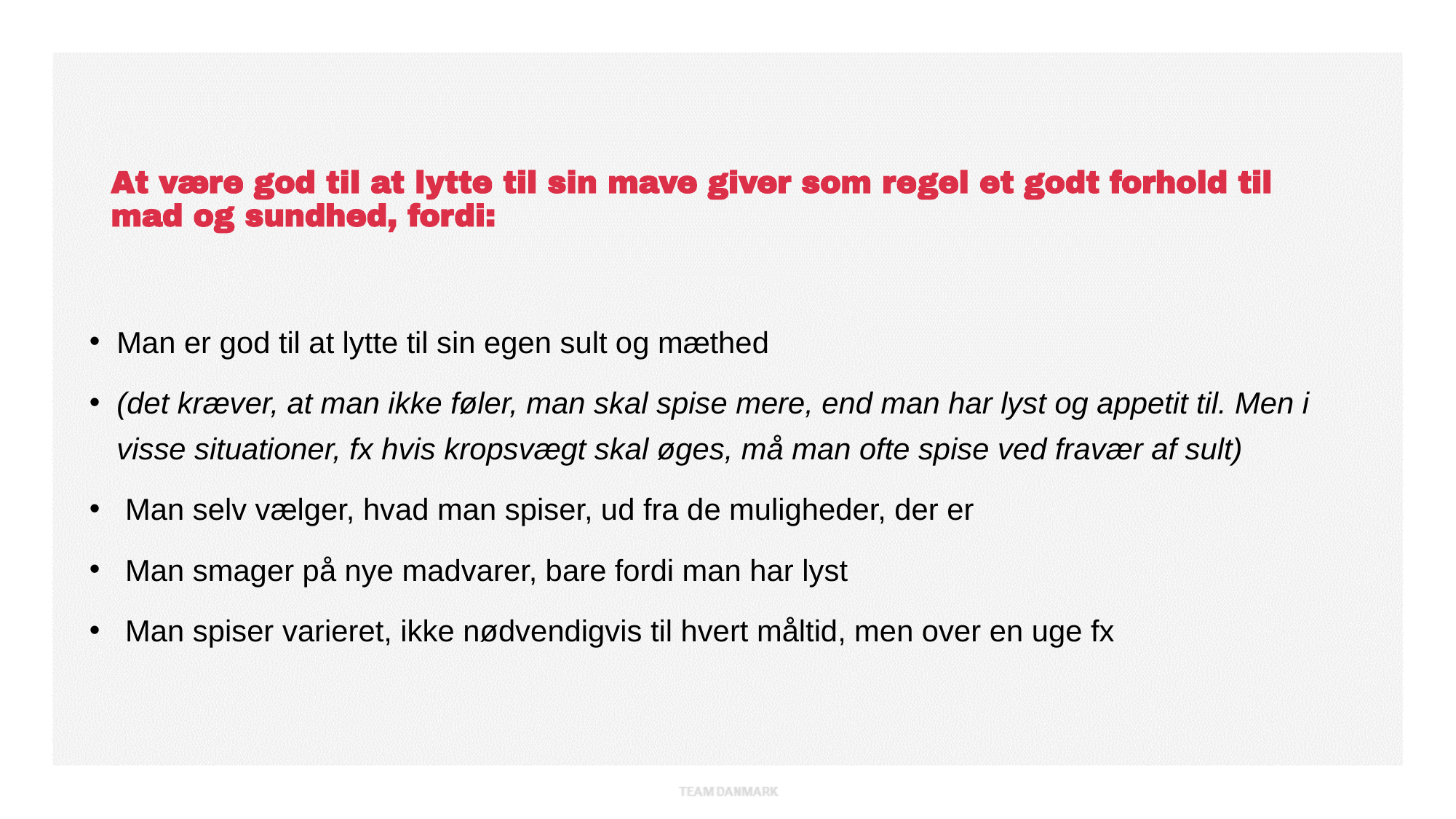

# At være god til at lytte til sin mave giver som regel et godt forhold til mad og sundhed, fordi:
Man er god til at lytte til sin egen sult og mæthed
(det kræver, at man ikke føler, man skal spise mere, end man har lyst og appetit til. Men i visse situationer, fx hvis kropsvægt skal øges, må man ofte spise ved fravær af sult)
 Man selv vælger, hvad man spiser, ud fra de muligheder, der er
 Man smager på nye madvarer, bare fordi man har lyst
 Man spiser varieret, ikke nødvendigvis til hvert måltid, men over en uge fx